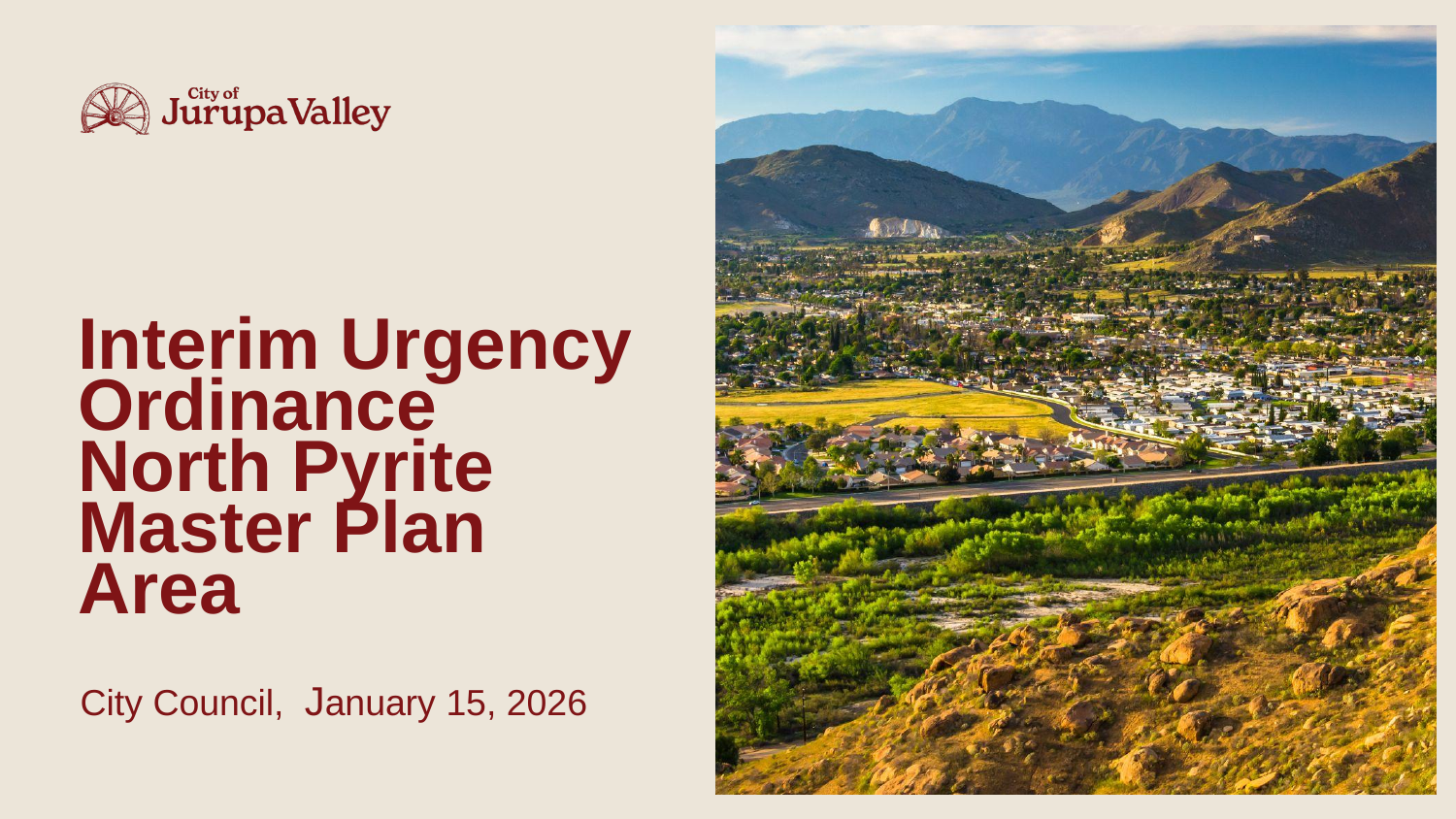

# Interim Urgency Ordinance North Pyrite Master Plan Area
City Council,  January 15, 2026